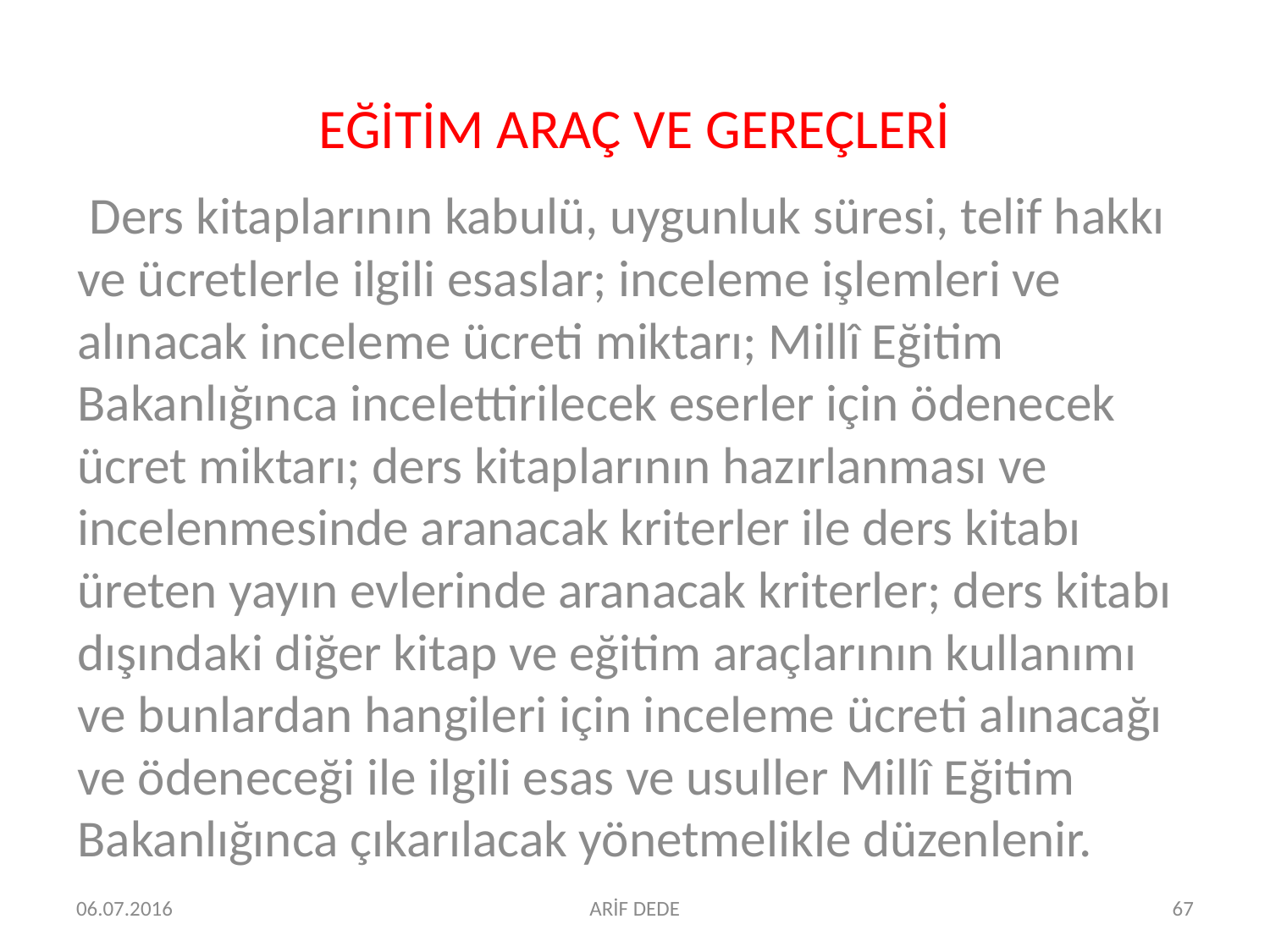

# EĞİTİM ARAÇ VE GEREÇLERİ
 Ders kitaplarının kabulü, uygunluk süresi, telif hakkı ve ücretlerle ilgili esaslar; inceleme işlemleri ve alınacak inceleme ücreti miktarı; Millî Eğitim Bakanlığınca incelettirilecek eserler için ödenecek ücret miktarı; ders kitaplarının hazırlanması ve incelenmesinde aranacak kriterler ile ders kitabı üreten yayın evlerinde aranacak kriterler; ders kitabı dışındaki diğer kitap ve eğitim araçlarının kullanımı ve bunlardan hangileri için inceleme ücreti alınacağı ve ödeneceği ile ilgili esas ve usuller Millî Eğitim Bakanlığınca çıkarılacak yönetmelikle düzenlenir.

06.07.2016
ARİF DEDE
67